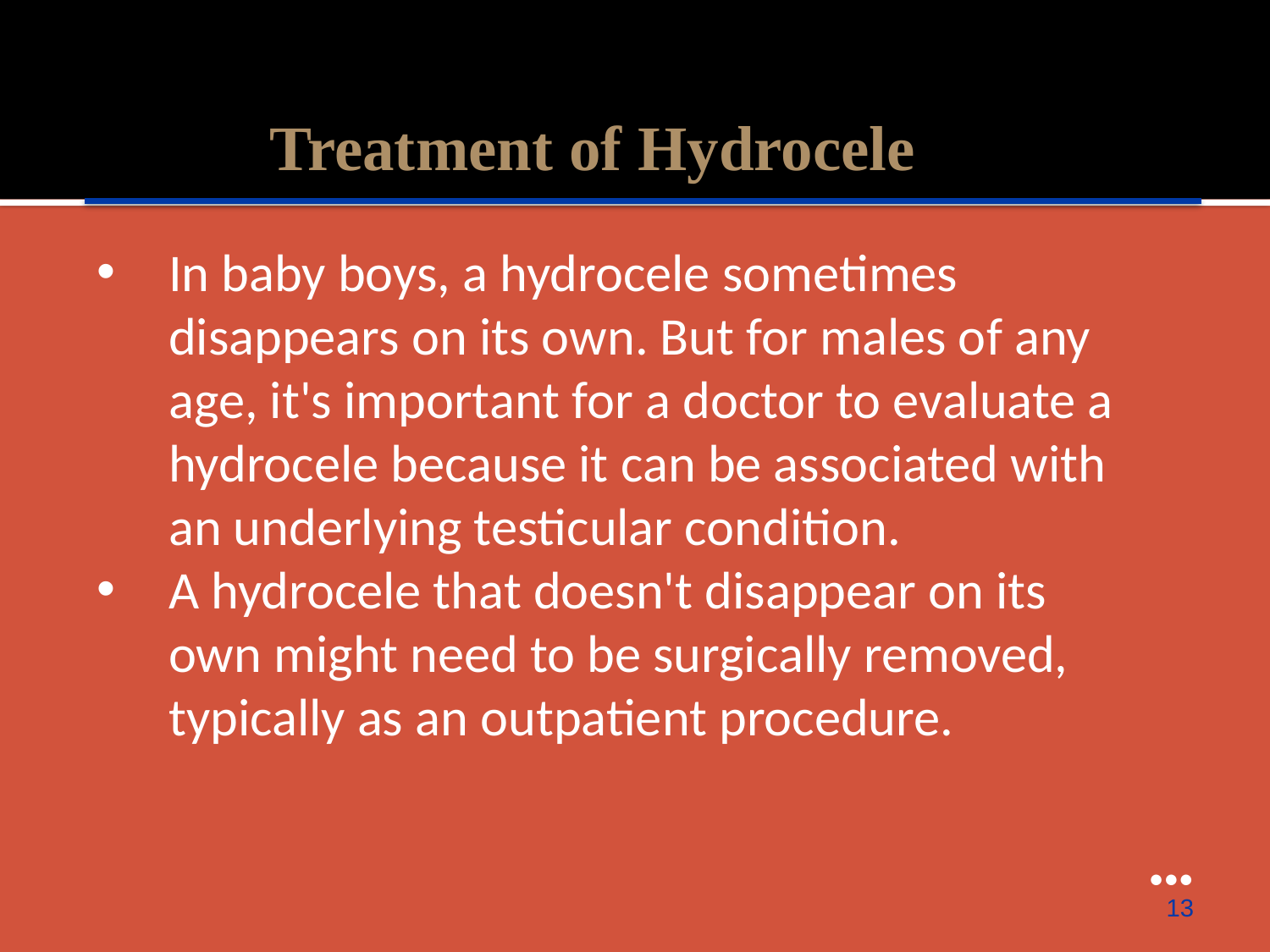

Treatment of Hydrocele
In baby boys, a hydrocele sometimes disappears on its own. But for males of any age, it's important for a doctor to evaluate a hydrocele because it can be associated with an underlying testicular condition.
A hydrocele that doesn't disappear on its own might need to be surgically removed, typically as an outpatient procedure.
●●●
13